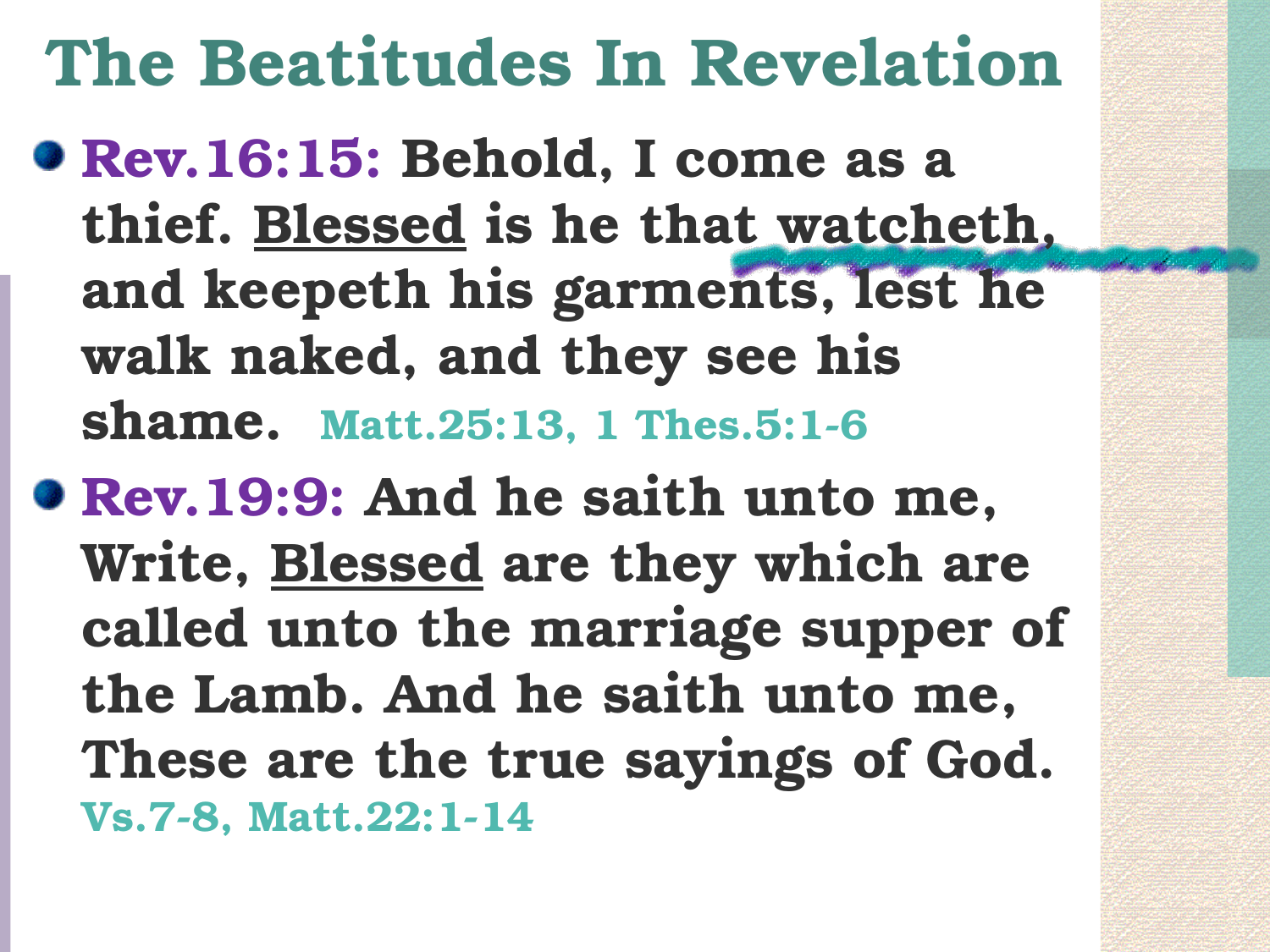

# The Beatitudes In Revelation
Rev.16:15: Behold, I come as a thief. Blessed is he that watcheth, and keepeth his garments, lest he walk naked, and they see his shame.  Matt.25:13, 1 Thes.5:1-6
Rev.19:9: And he saith unto me, Write, Blessed are they which are called unto the marriage supper of the Lamb. And he saith unto me, These are the true sayings of God. Vs.7-8, Matt.22:1-14